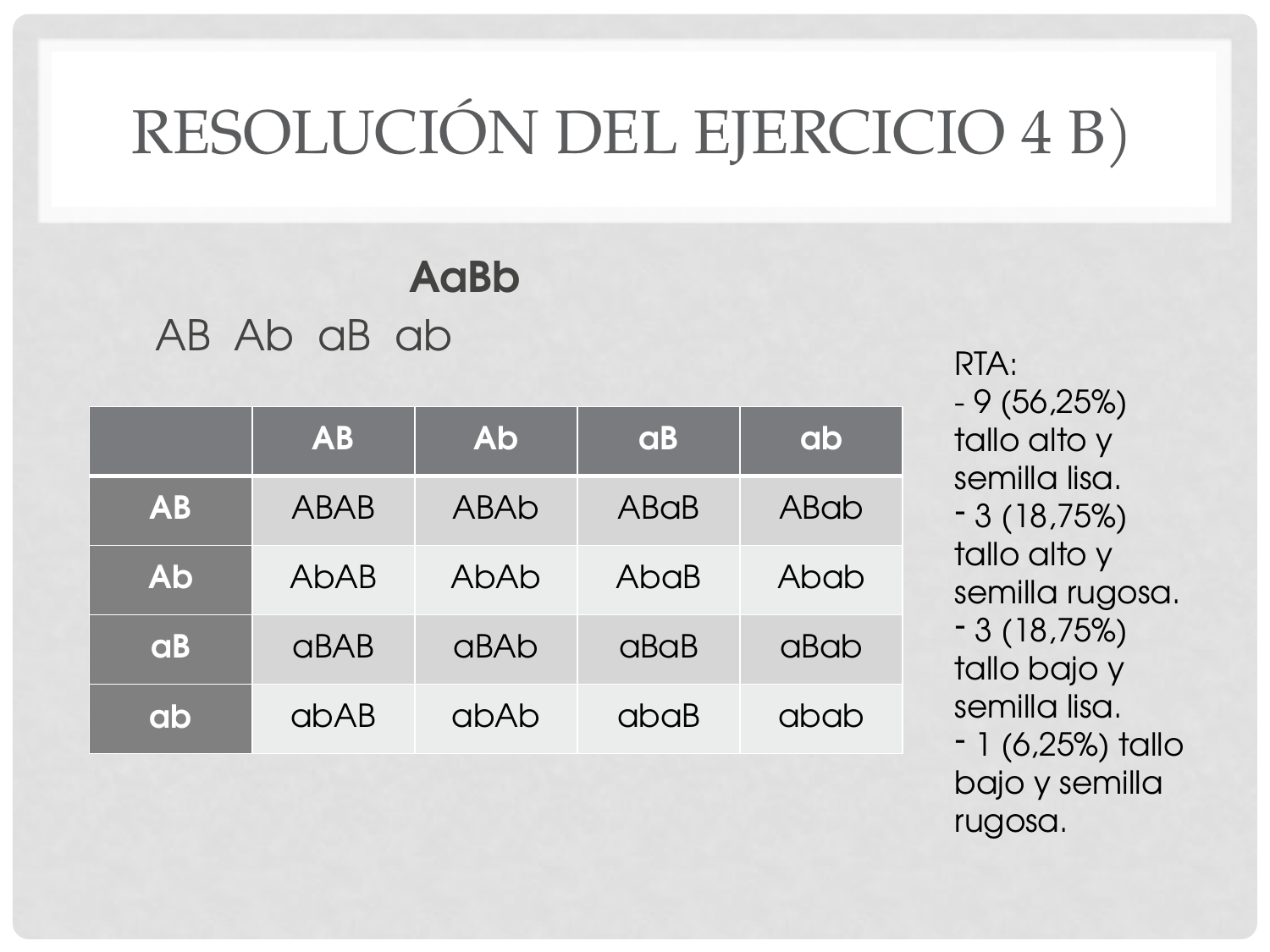

# Resolución del ejercicio 4 b)
			AaBb
	AB  Ab  aB  ab
RTA:
- 9 (56,25%) tallo alto y semilla lisa.
 3 (18,75%) tallo alto y semilla rugosa.
 3 (18,75%)  tallo bajo y semilla lisa.
 1 (6,25%) tallo bajo y semilla rugosa.

|  | AB | Ab | aB | ab |
| --- | --- | --- | --- | --- |
| AB | ABAB | ABAb | ABaB | ABab |
| Ab | AbAB | AbAb | AbaB | Abab |
| aB | aBAB | aBAb | aBaB | aBab |
| ab | abAB | abAb | abaB | abab |